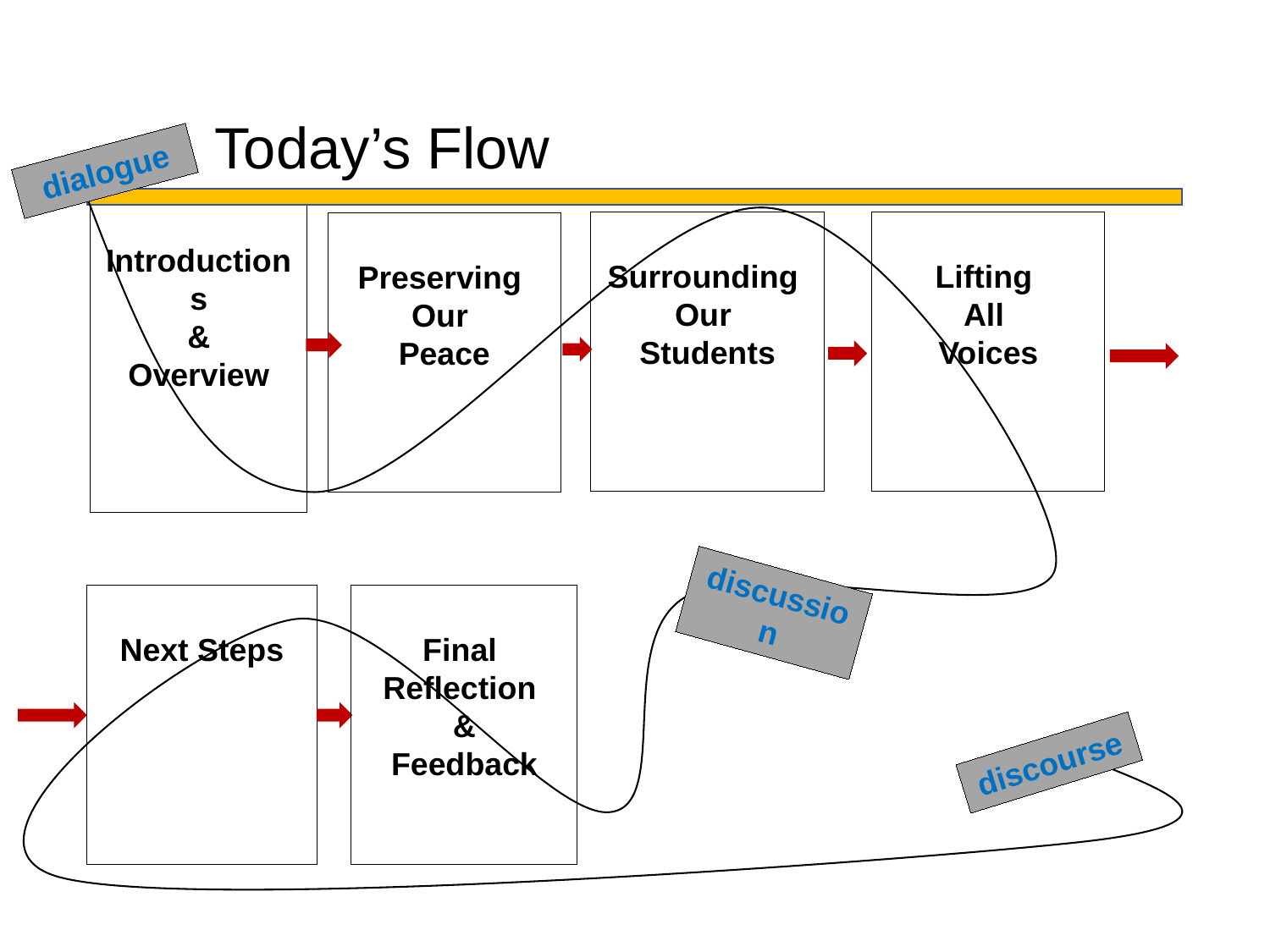

# Today’s Flow
dialogue

Surrounding
Our
Students

Lifting
All
Voices

Preserving
Our
Peace

Introductions
&
Overview

discussion

Final
Reflection
&
Feedback

Next Steps

discourse